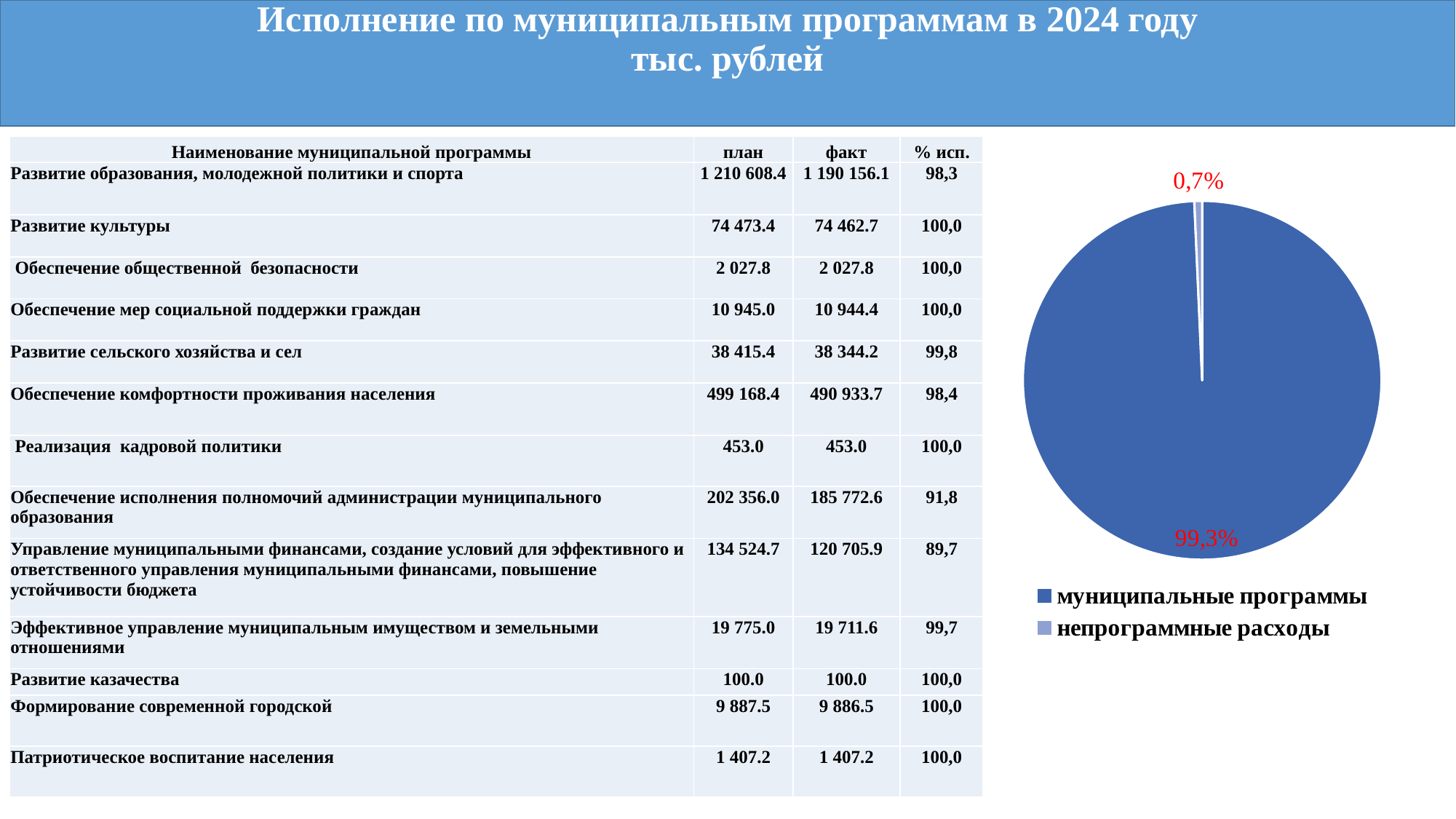

# Исполнение по муниципальным программам в 2024 году
тыс. рублей

| Наименование муниципальной программы | план | факт | % исп. |
| --- | --- | --- | --- |
| Развитие образования, молодежной политики и спорта | 1 210 608.4 | 1 190 156.1 | 98,3 |
| Развитие культуры | 74 473.4 | 74 462.7 | 100,0 |
| Обеспечение общественной безопасности | 2 027.8 | 2 027.8 | 100,0 |
| Обеспечение мер социальной поддержки граждан | 10 945.0 | 10 944.4 | 100,0 |
| Развитие сельского хозяйства и сел | 38 415.4 | 38 344.2 | 99,8 |
| Обеспечение комфортности проживания населения | 499 168.4 | 490 933.7 | 98,4 |
| Реализация кадровой политики | 453.0 | 453.0 | 100,0 |
| Обеспечение исполнения полномочий администрации муниципального образования | 202 356.0 | 185 772.6 | 91,8 |
| Управление муниципальными финансами, создание условий для эффективного и ответственного управления муниципальными финансами, повышение устойчивости бюджета | 134 524.7 | 120 705.9 | 89,7 |
| Эффективное управление муниципальным имуществом и земельными отношениями | 19 775.0 | 19 711.6 | 99,7 |
| Развитие казачества | 100.0 | 100.0 | 100,0 |
| Формирование современной городской | 9 887.5 | 9 886.5 | 100,0 |
| Патриотическое воспитание населения | 1 407.2 | 1 407.2 | 100,0 |

### Chart

| Category | Столбец1 |
|---|---|
| муниципальные программы | 99.3 |
| непрограммные расходы | 0.7 |